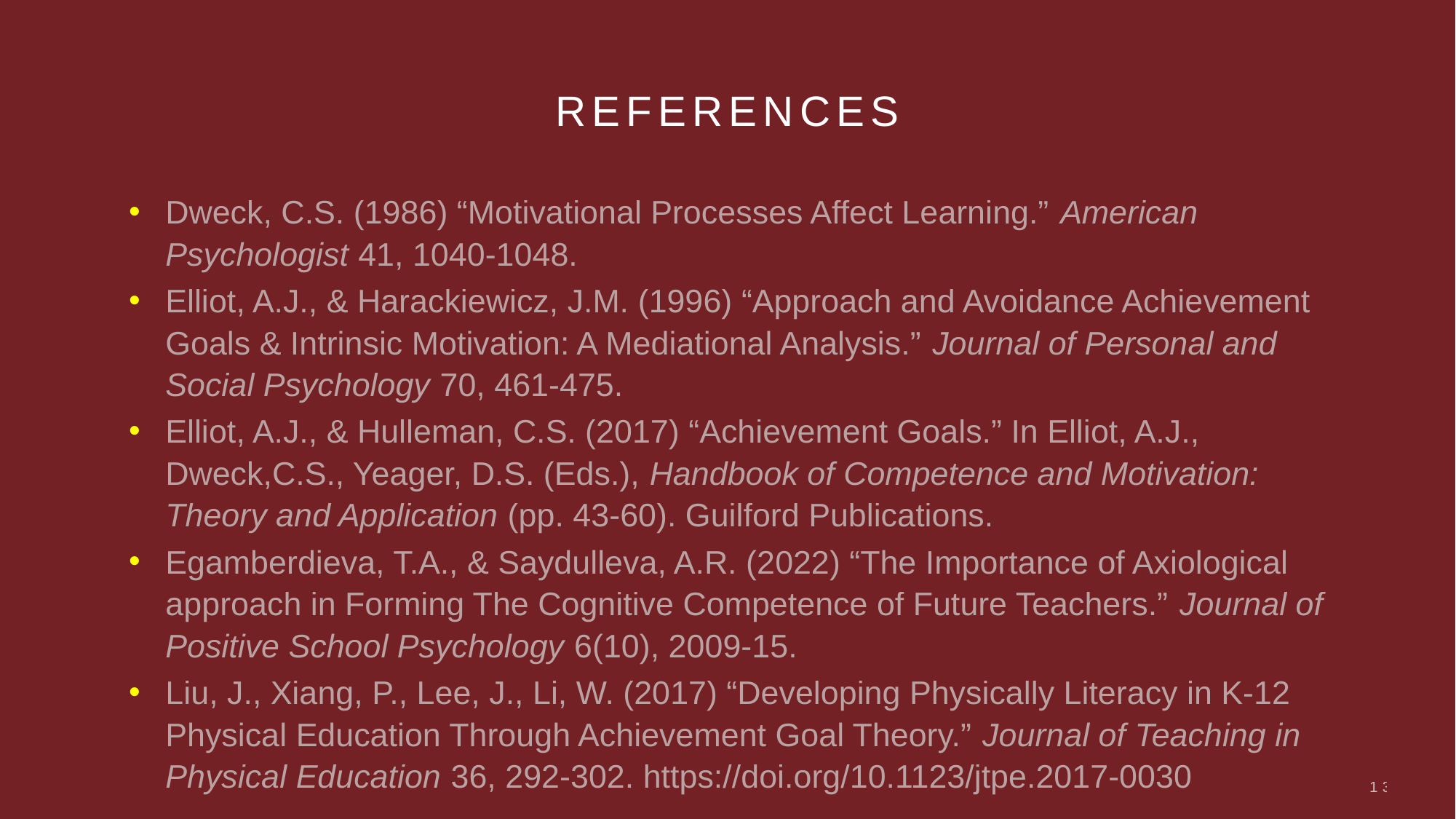

# REFERENCES
Dweck, C.S. (1986) “Motivational Processes Affect Learning.” American Psychologist 41, 1040-1048.
Elliot, A.J., & Harackiewicz, J.M. (1996) “Approach and Avoidance Achievement Goals & Intrinsic Motivation: A Mediational Analysis.” Journal of Personal and Social Psychology 70, 461-475.
Elliot, A.J., & Hulleman, C.S. (2017) “Achievement Goals.” In Elliot, A.J., Dweck,C.S., Yeager, D.S. (Eds.), Handbook of Competence and Motivation: Theory and Application (pp. 43-60). Guilford Publications.
Egamberdieva, T.A., & Saydulleva, A.R. (2022) “The Importance of Axiological approach in Forming The Cognitive Competence of Future Teachers.” Journal of Positive School Psychology 6(10), 2009-15.
Liu, J., Xiang, P., Lee, J., Li, W. (2017) “Developing Physically Literacy in K-12 Physical Education Through Achievement Goal Theory.” Journal of Teaching in Physical Education 36, 292-302. https://doi.org/10.1123/jtpe.2017-0030

13